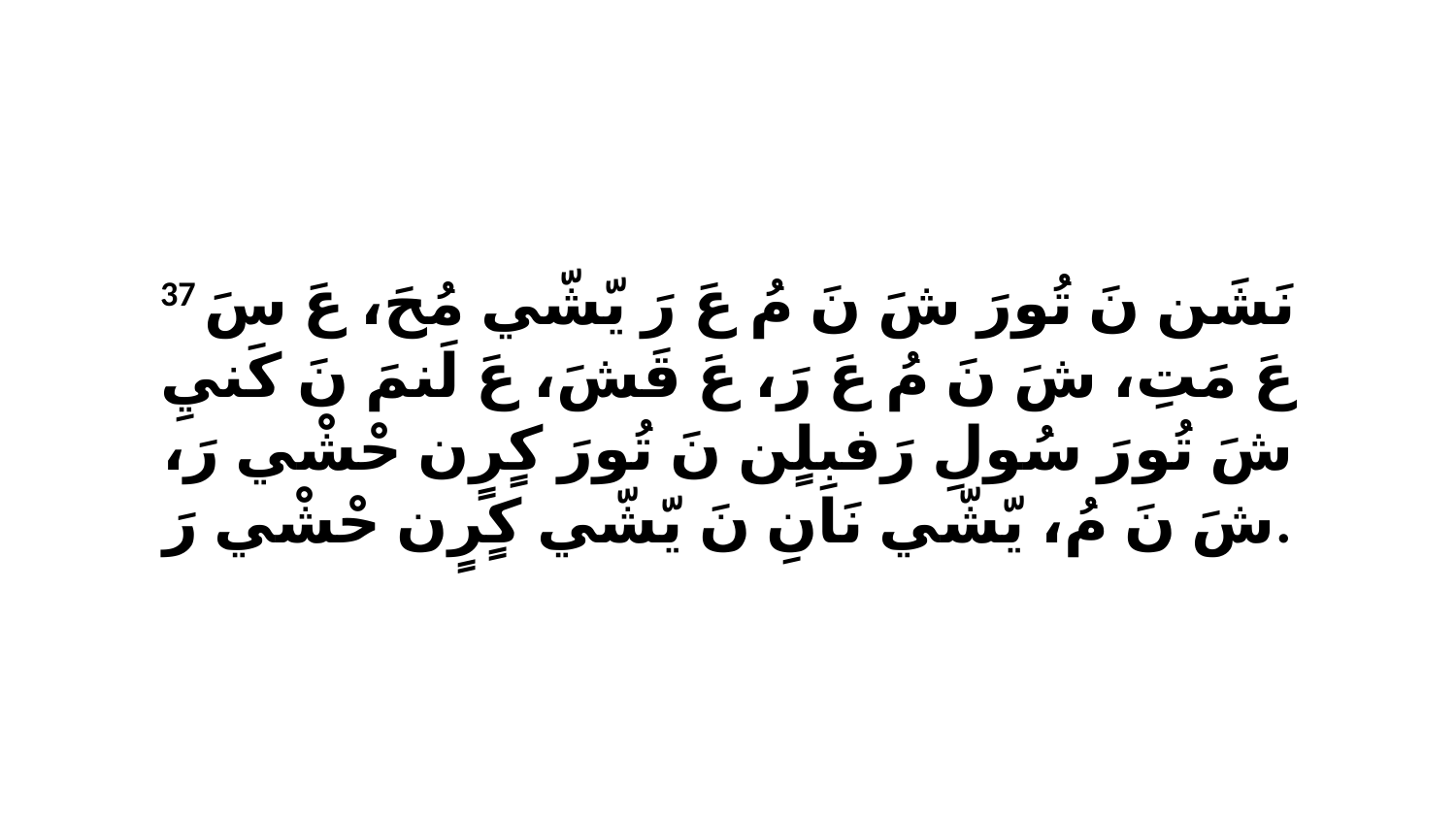

37 نَشَن نَ تُورَ شَ نَ مُ عَ رَ يّشّي مُحَ، عَ سَ عَ مَتِ، شَ نَ مُ عَ رَ، عَ قَشَ، عَ لَنمَ نَ كَنيِ شَ تُورَ سُولِ رَفبِلٍن نَ تُورَ كٍرٍن حْشْي رَ، شَ نَ مُ، يّشّي نَانِ نَ يّشّي كٍرٍن حْشْي رَ.